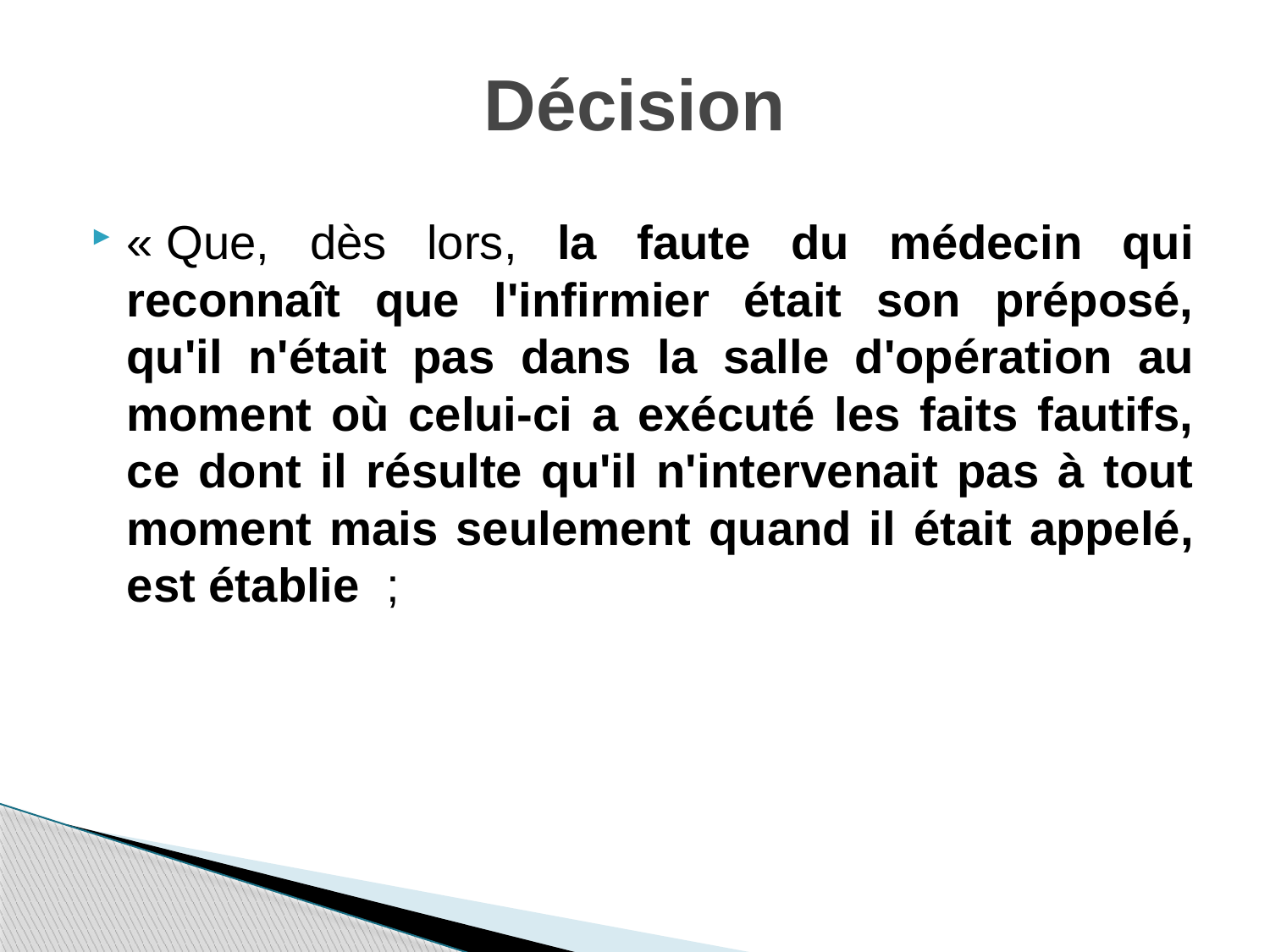

# Décision
« Que, dès lors, la faute du médecin qui reconnaît que l'infirmier était son préposé, qu'il n'était pas dans la salle d'opération au moment où celui-ci a exécuté les faits fautifs, ce dont il résulte qu'il n'intervenait pas à tout moment mais seulement quand il était appelé, est établie  ;